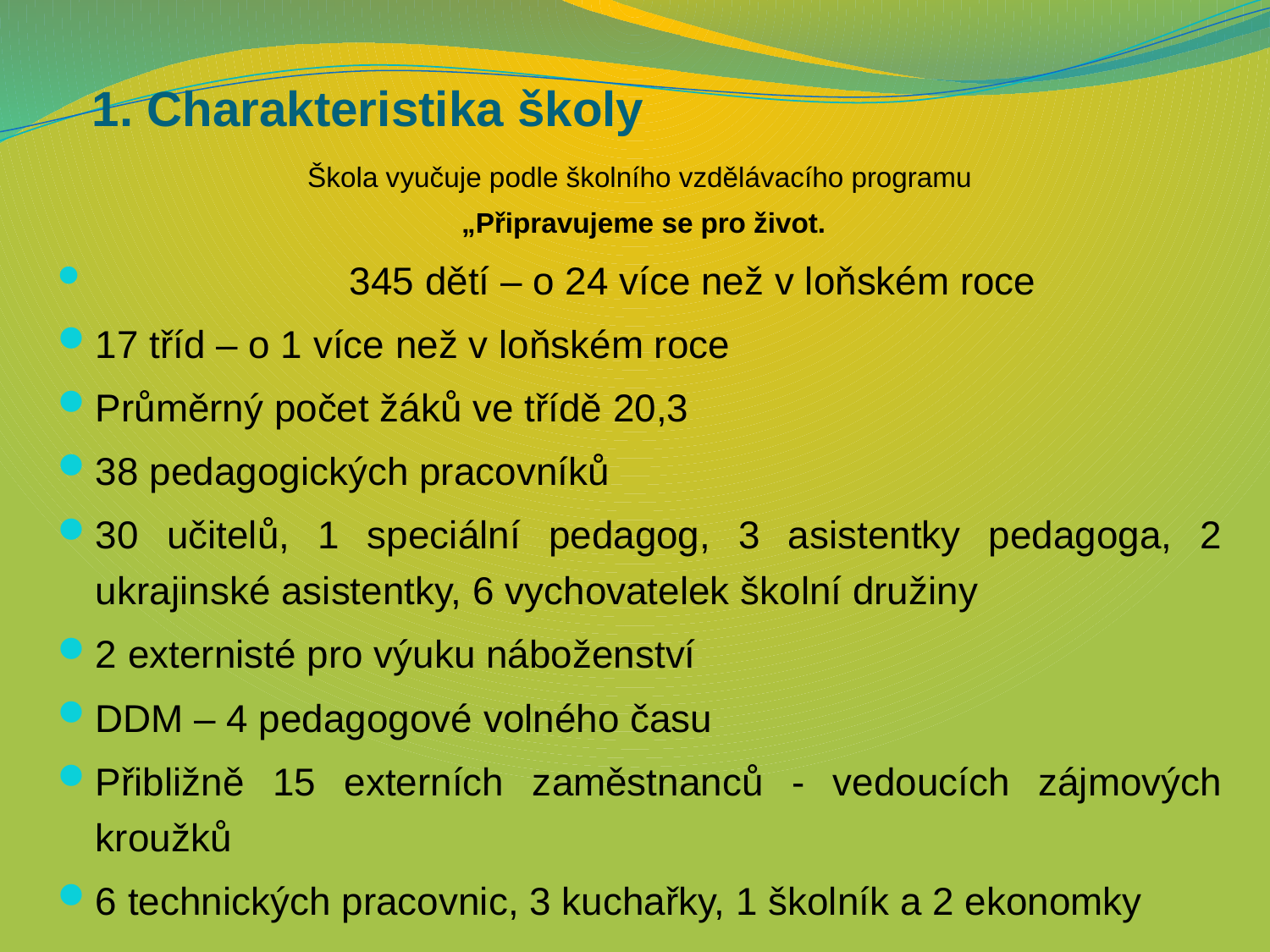

# 1. Charakteristika školy
Škola vyučuje podle školního vzdělávacího programu
 „Připravujeme se pro život.
		345 dětí – o 24 více než v loňském roce
17 tříd – o 1 více než v loňském roce
Průměrný počet žáků ve třídě 20,3
38 pedagogických pracovníků
30 učitelů, 1 speciální pedagog, 3 asistentky pedagoga, 2 ukrajinské asistentky, 6 vychovatelek školní družiny
2 externisté pro výuku náboženství
DDM – 4 pedagogové volného času
Přibližně 15 externích zaměstnanců - vedoucích zájmových kroužků
6 technických pracovnic, 3 kuchařky, 1 školník a 2 ekonomky